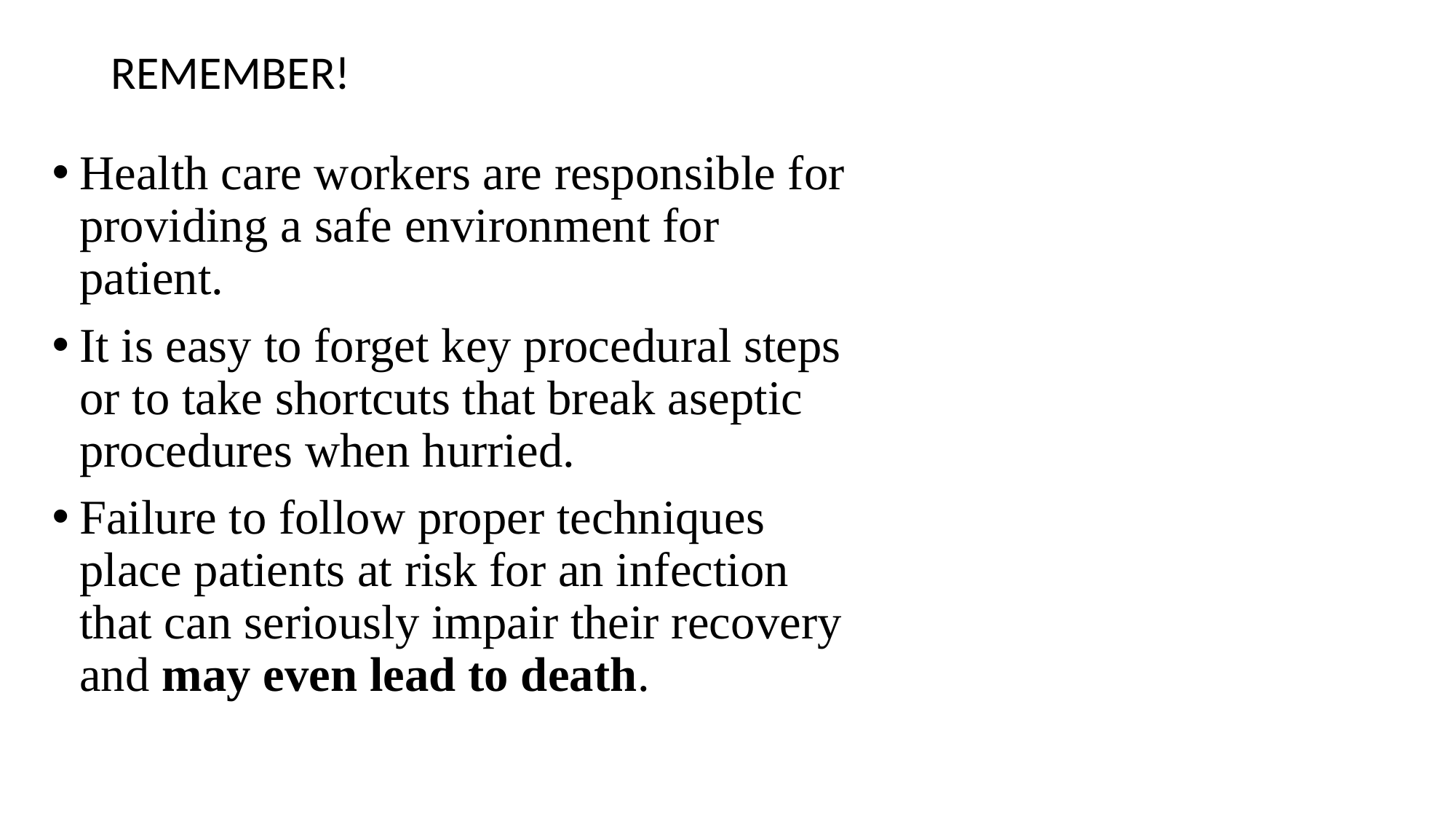

# REMEMBER!
Health care workers are responsible for providing a safe environment for patient.
It is easy to forget key procedural steps or to take shortcuts that break aseptic procedures when hurried.
Failure to follow proper techniques place patients at risk for an infection that can seriously impair their recovery and may even lead to death.